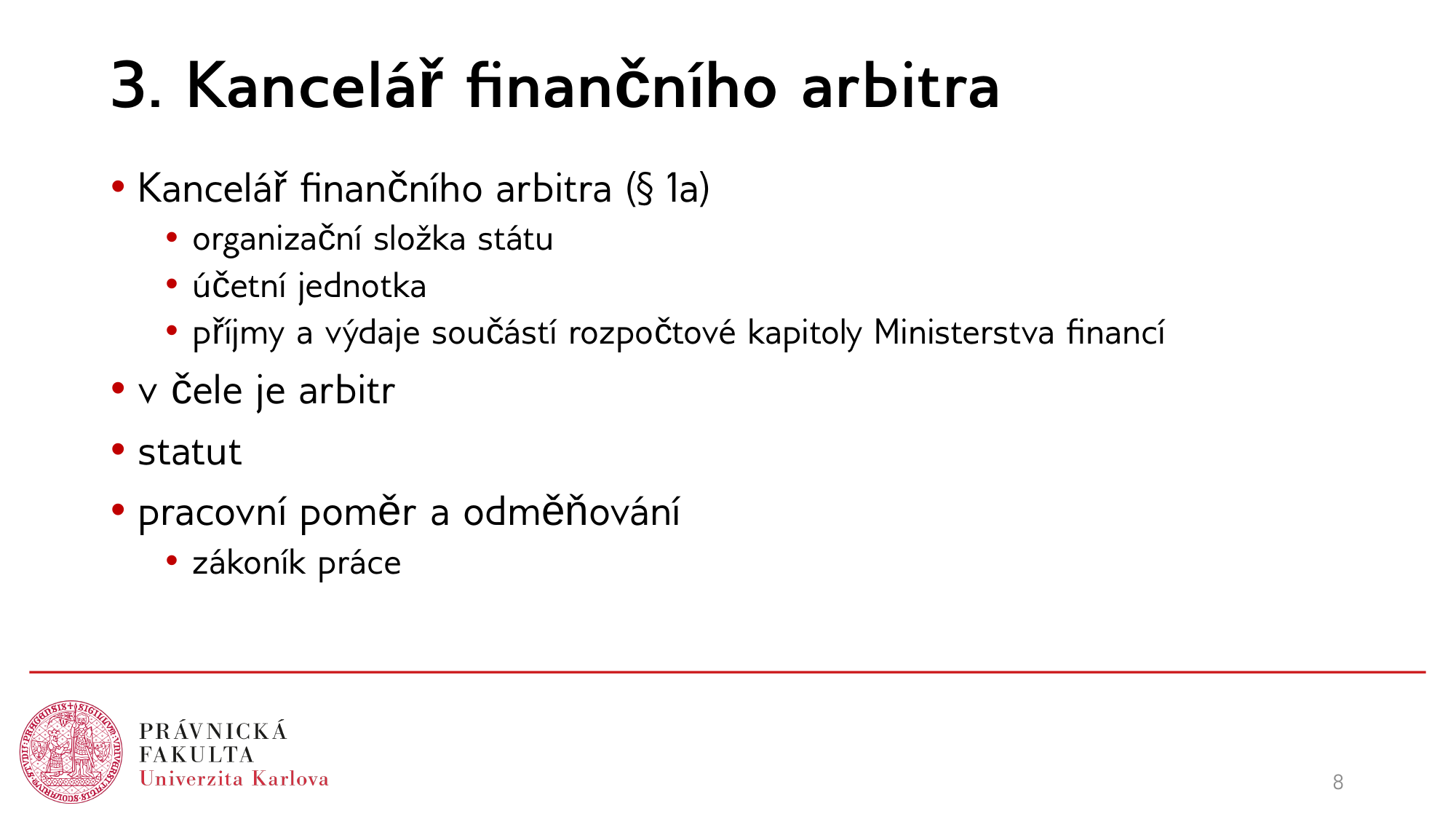

# 3. Kancelář finančního arbitra
Kancelář finančního arbitra (§ 1a)
organizační složka státu
účetní jednotka
příjmy a výdaje součástí rozpočtové kapitoly Ministerstva financí
v čele je arbitr
statut
pracovní poměr a odměňování
zákoník práce

8